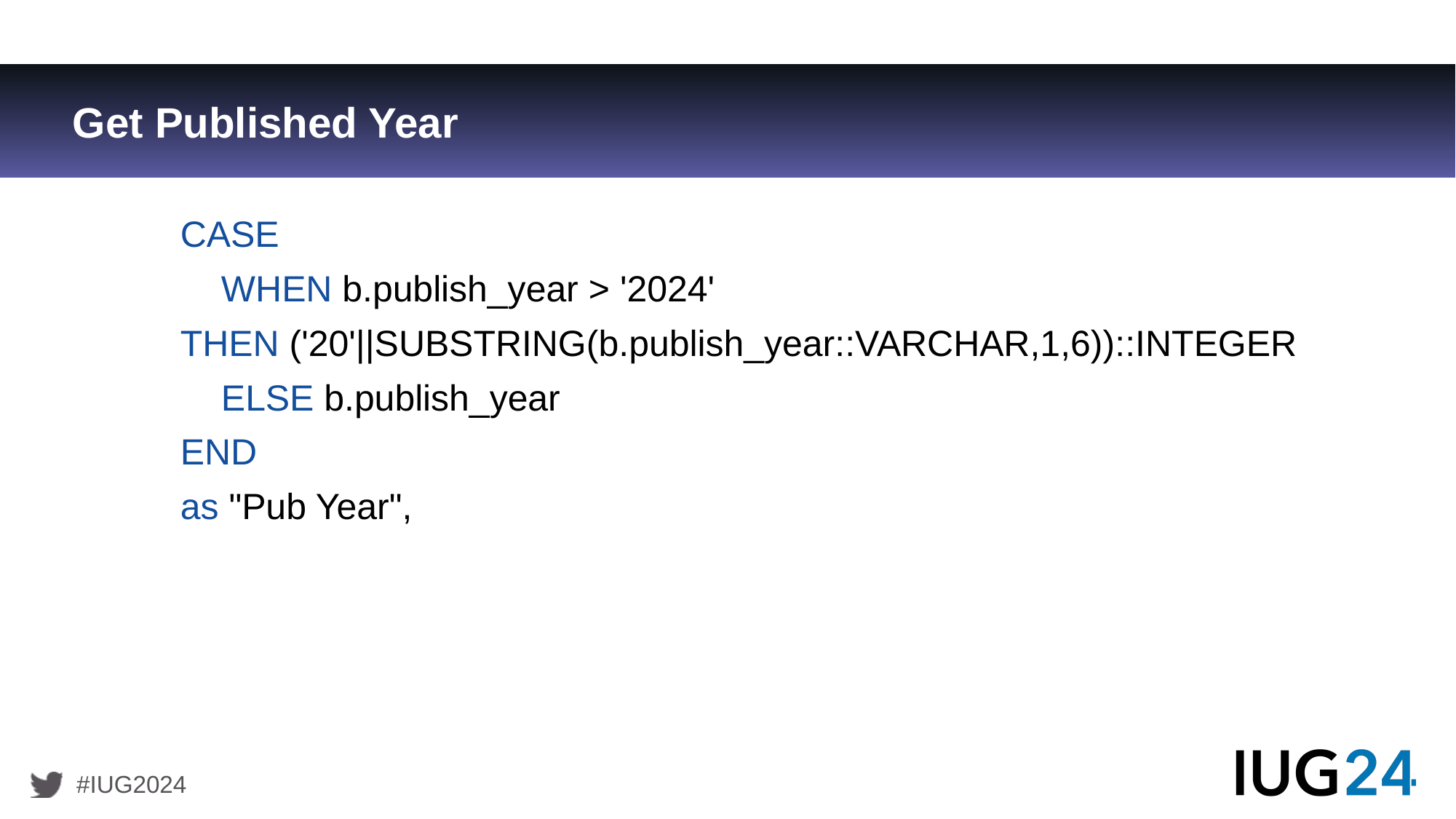

# Get Published Year
CASE
    WHEN b.publish_year > '2024'
THEN ('20'||SUBSTRING(b.publish_year::VARCHAR,1,6))::INTEGER
    ELSE b.publish_year
END
as "Pub Year",